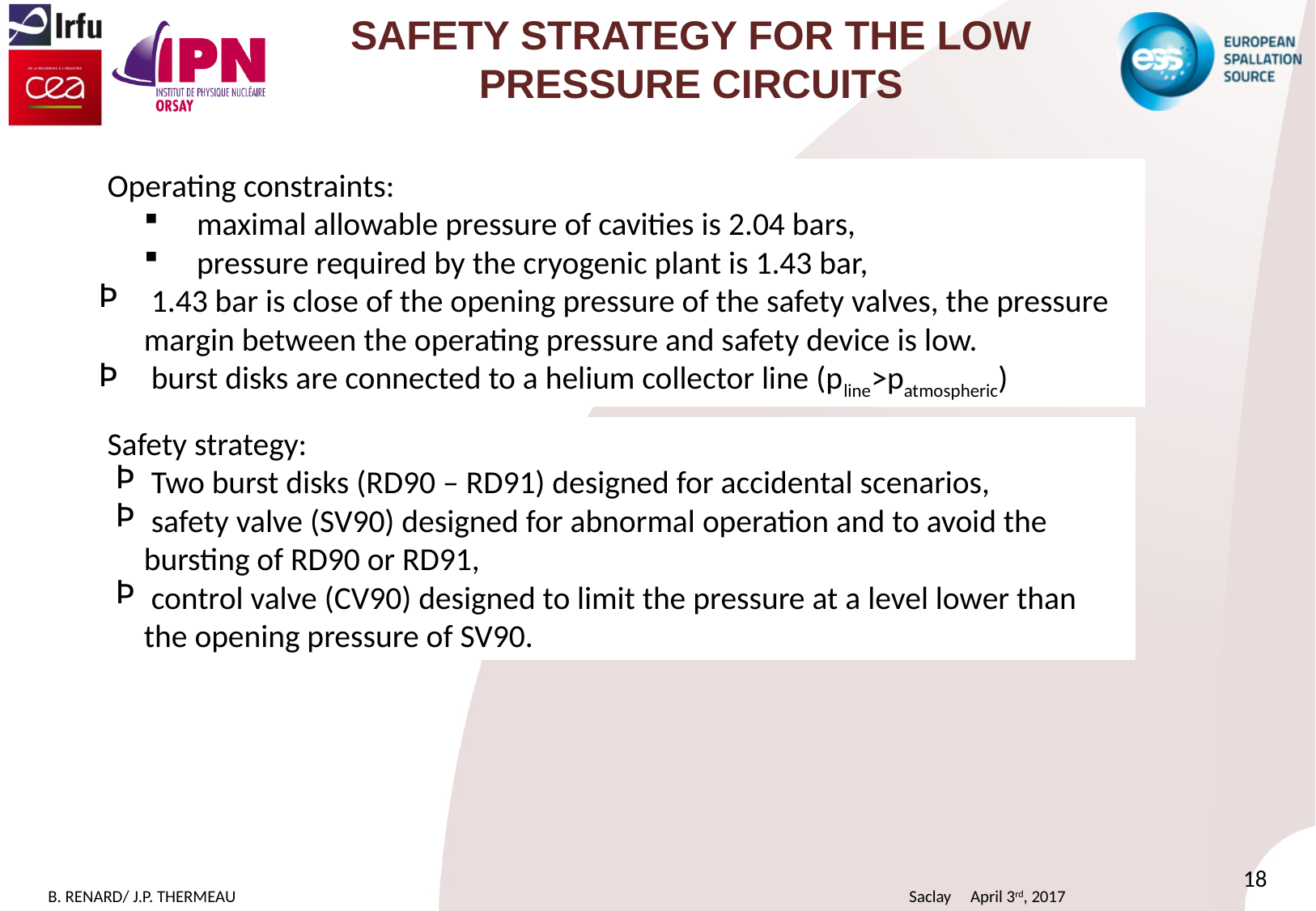

# SAFETY STRATEGY FOR THE LOW PRESSURE CIRCUITS
Operating constraints:
 maximal allowable pressure of cavities is 2.04 bars,
 pressure required by the cryogenic plant is 1.43 bar,
 1.43 bar is close of the opening pressure of the safety valves, the pressure margin between the operating pressure and safety device is low.
 burst disks are connected to a helium collector line (pline>patmospheric)
Safety strategy:
 Two burst disks (RD90 – RD91) designed for accidental scenarios,
 safety valve (SV90) designed for abnormal operation and to avoid the bursting of RD90 or RD91,
 control valve (CV90) designed to limit the pressure at a level lower than the opening pressure of SV90.